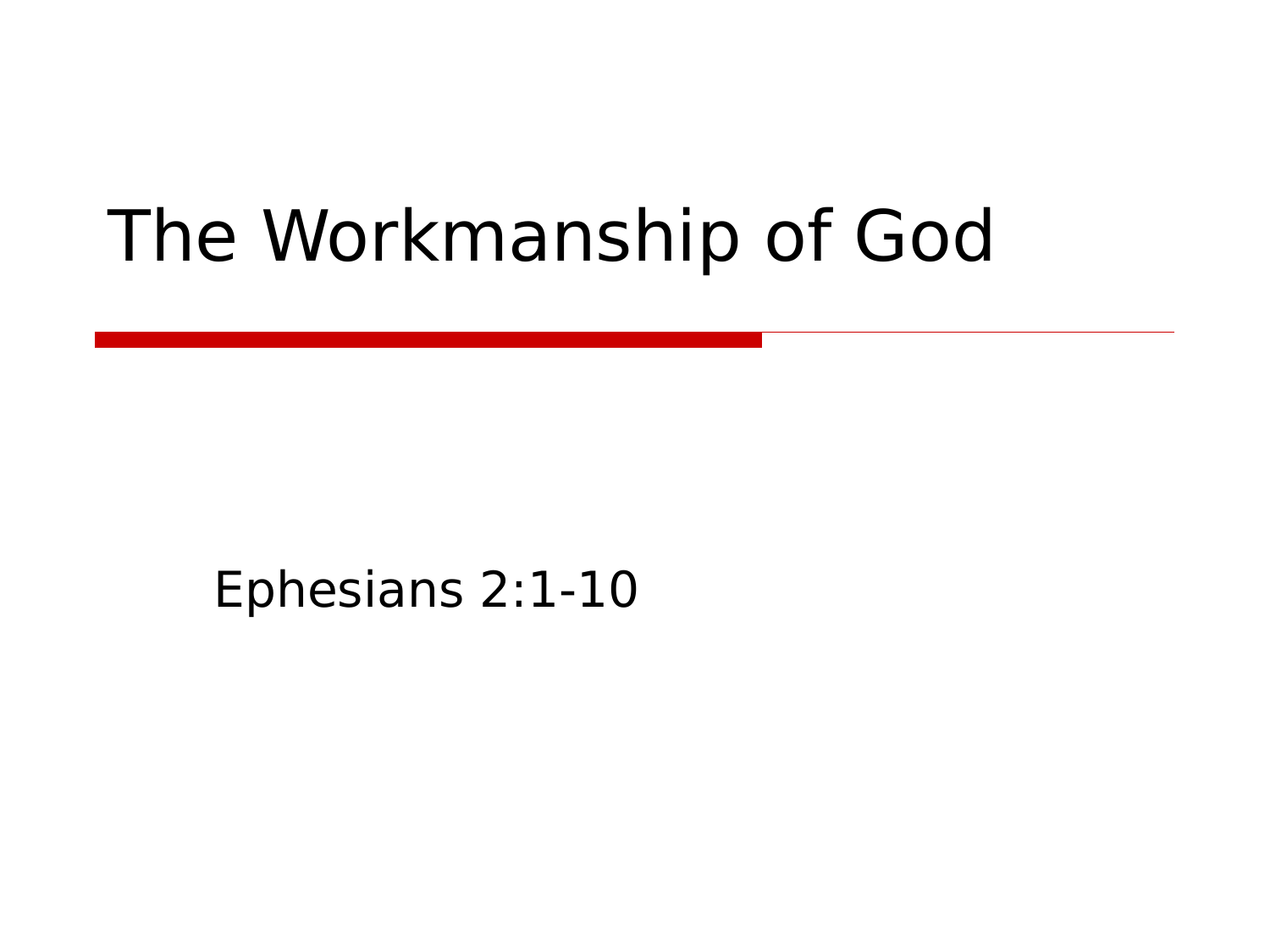

# The Workmanship of God
Ephesians 2:1-10